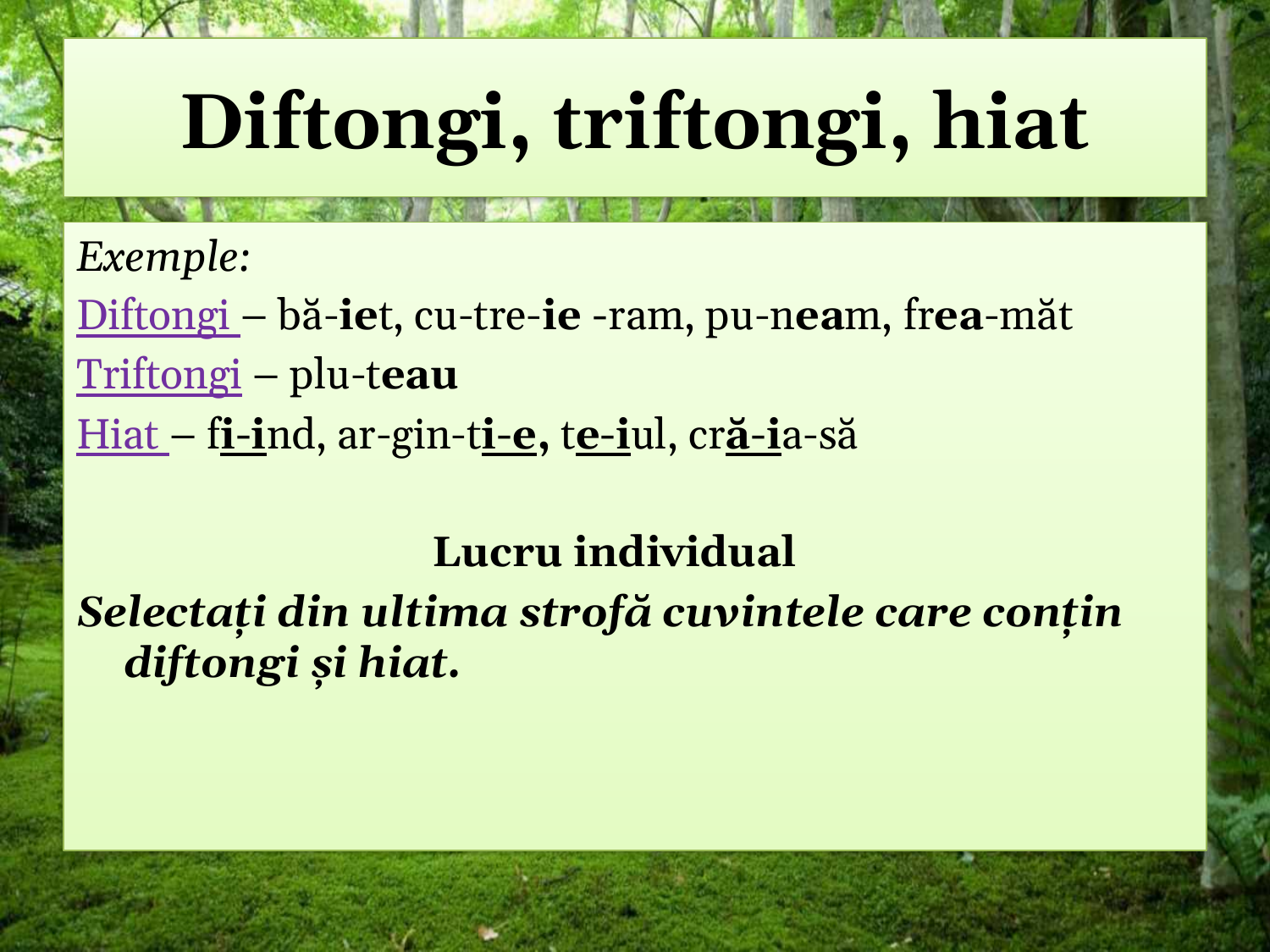

# Diftongi, triftongi, hiat
Exemple:
Diftongi – bă-iet, cu-tre-ie -ram, pu-neam, frea-măt
Triftongi – plu-teau
Hiat – fi-ind, ar-gin-ti-e, te-iul, cră-ia-să

                                 Lucru individual
Selectați din ultima strofă cuvintele care conțin diftongi și hiat.